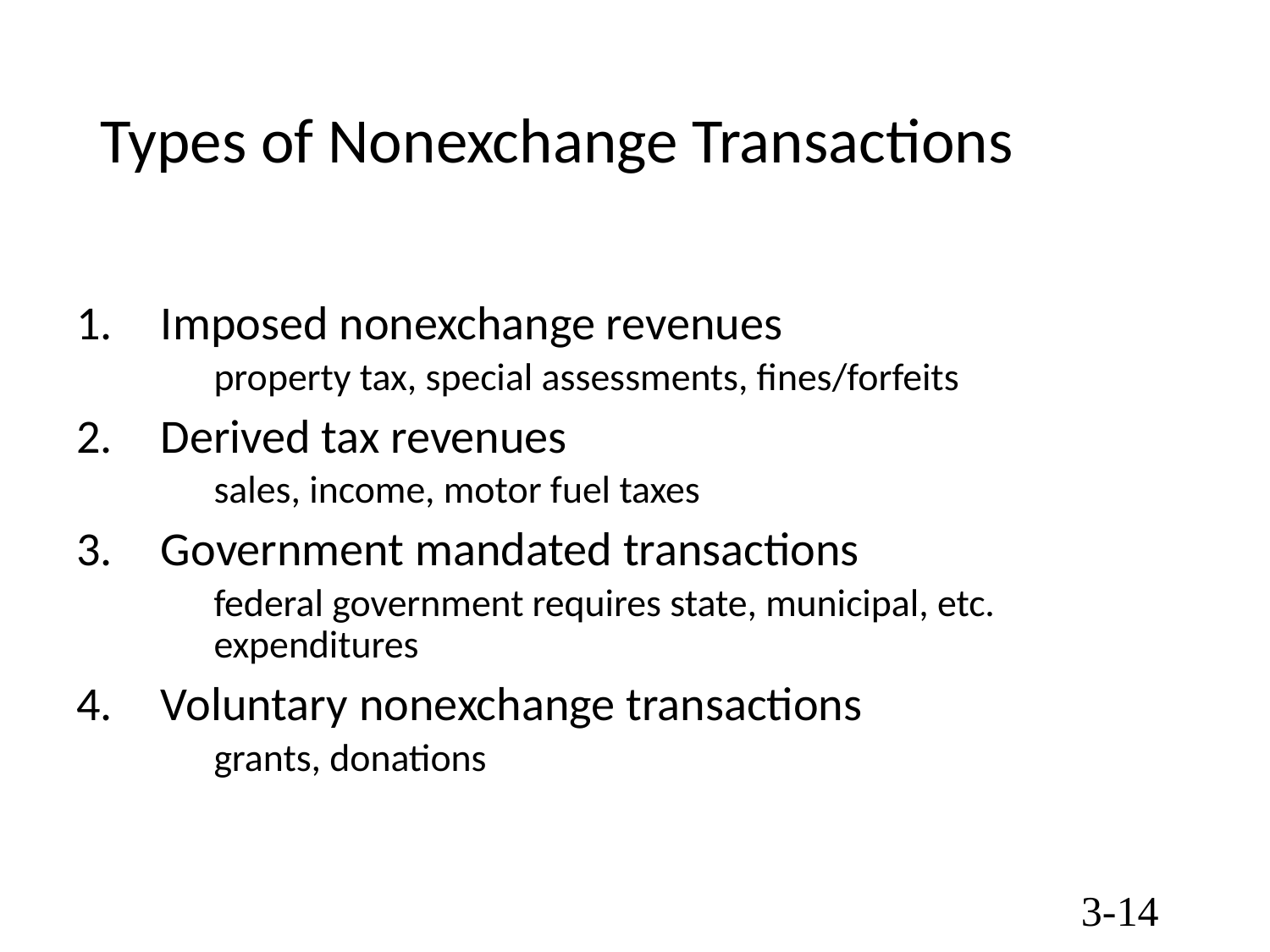

# Types of Nonexchange Transactions

Imposed nonexchange revenues
	property tax, special assessments, fines/forfeits
Derived tax revenues
	sales, income, motor fuel taxes
Government mandated transactions
	federal government requires state, municipal, etc. expenditures
Voluntary nonexchange transactions
	grants, donations